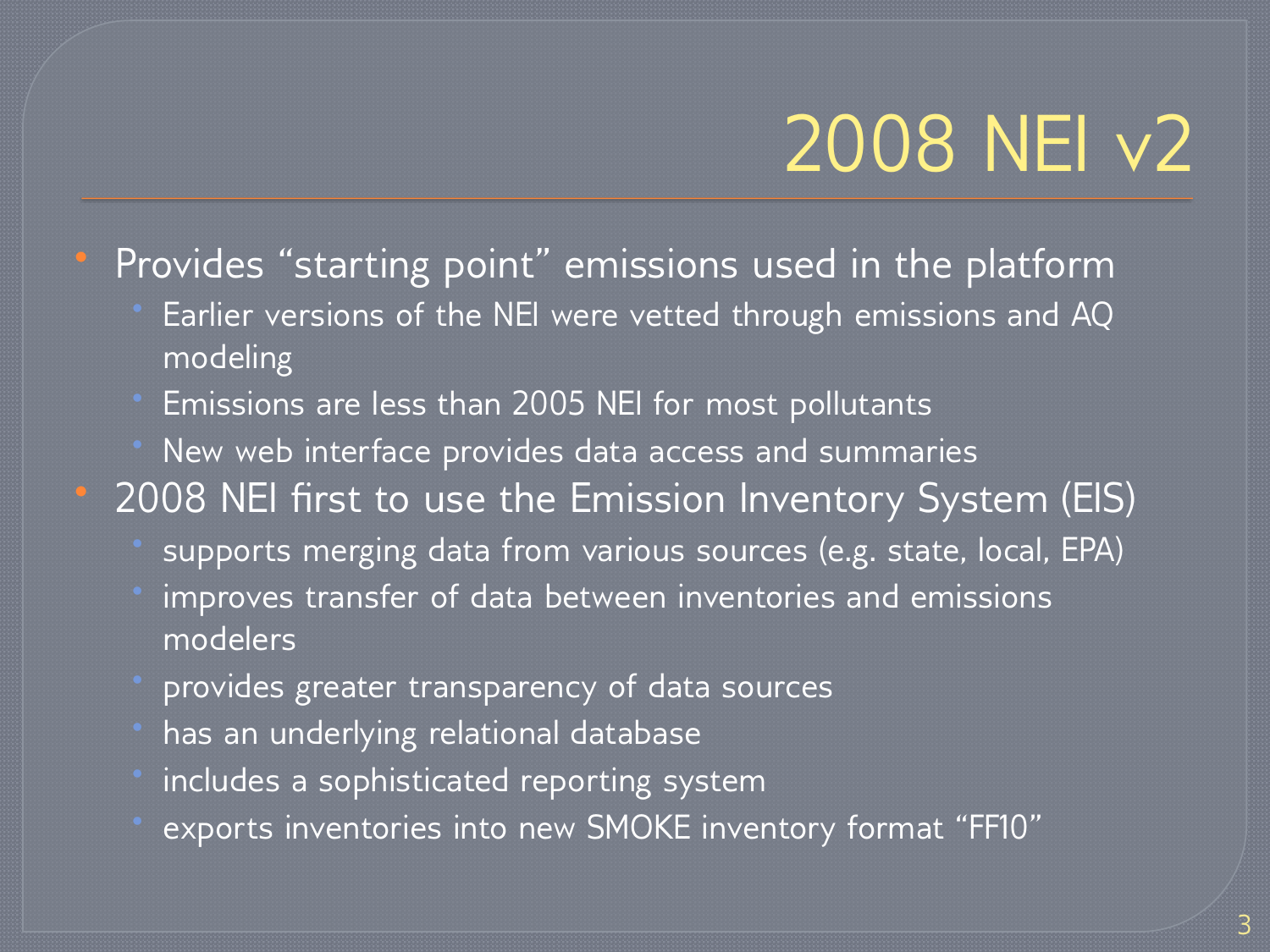

# 2008 NEI v2
Provides “starting point” emissions used in the platform
Earlier versions of the NEI were vetted through emissions and AQ modeling
Emissions are less than 2005 NEI for most pollutants
New web interface provides data access and summaries
2008 NEI first to use the Emission Inventory System (EIS)
supports merging data from various sources (e.g. state, local, EPA)
improves transfer of data between inventories and emissions modelers
provides greater transparency of data sources
has an underlying relational database
includes a sophisticated reporting system
exports inventories into new SMOKE inventory format “FF10”

3